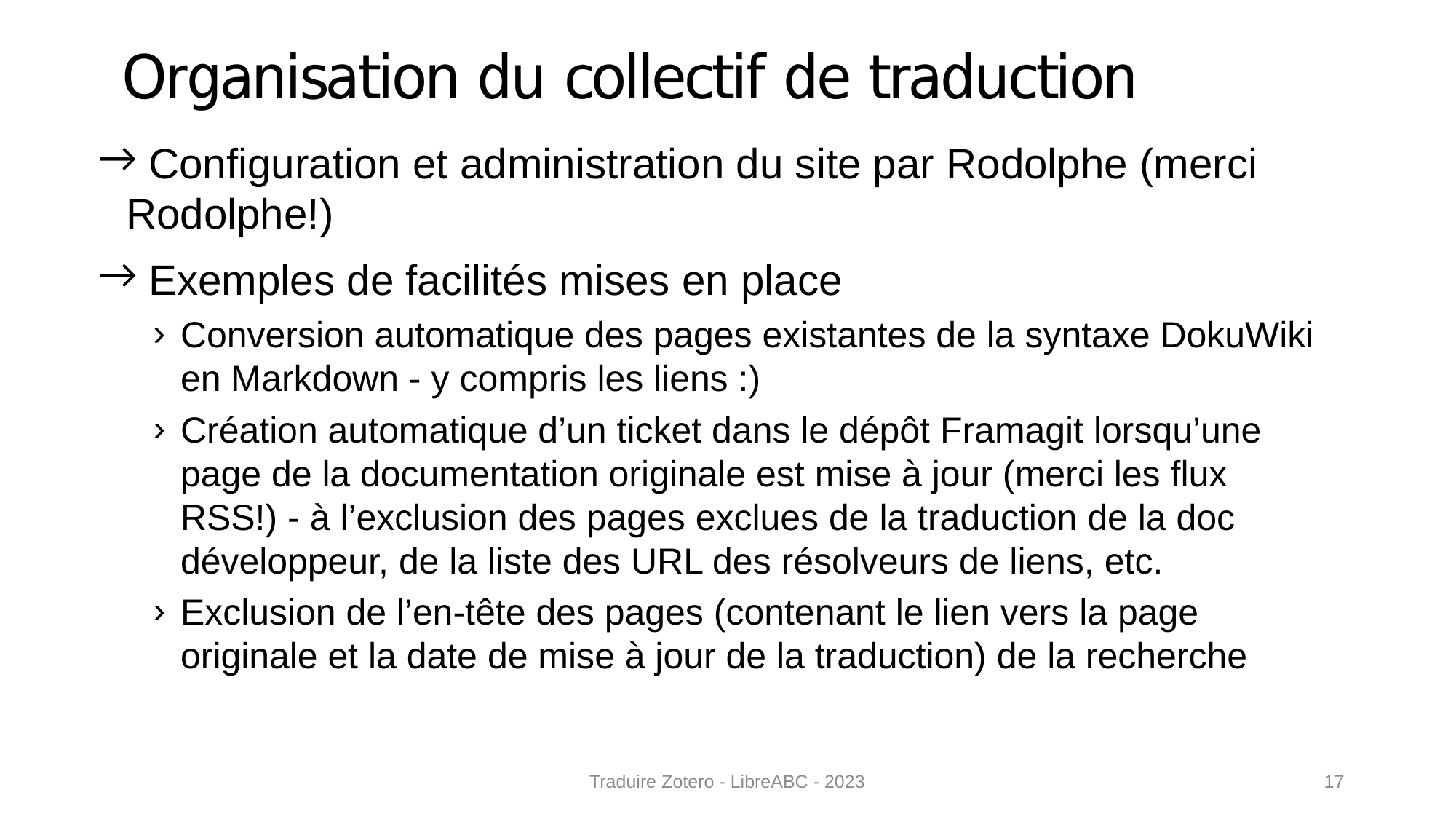

# Organisation du collectif de traduction
 Configuration et administration du site par Rodolphe (merci Rodolphe!)
 Exemples de facilités mises en place
Conversion automatique des pages existantes de la syntaxe DokuWiki en Markdown - y compris les liens :)
Création automatique d’un ticket dans le dépôt Framagit lorsqu’une page de la documentation originale est mise à jour (merci les flux RSS!) - à l’exclusion des pages exclues de la traduction de la doc développeur, de la liste des URL des résolveurs de liens, etc.
Exclusion de l’en-tête des pages (contenant le lien vers la page originale et la date de mise à jour de la traduction) de la recherche
Traduire Zotero - LibreABC - 2023
17